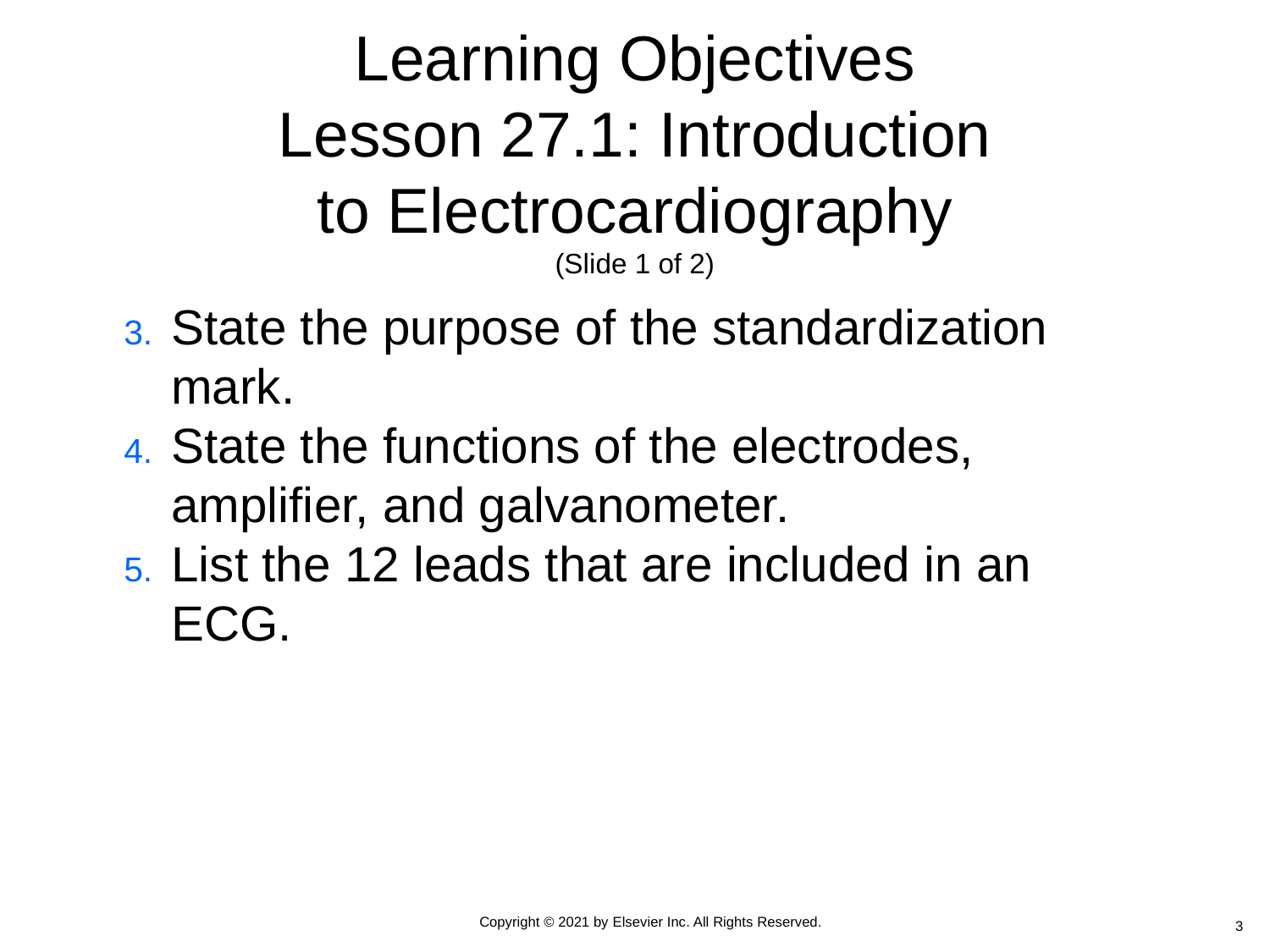

# Learning Objectives Lesson 27.1: Introduction to Electrocardiography (Slide 1 of 2)
State the purpose of the standardization mark.
State the functions of the electrodes, amplifier, and galvanometer.
List the 12 leads that are included in an ECG.
3